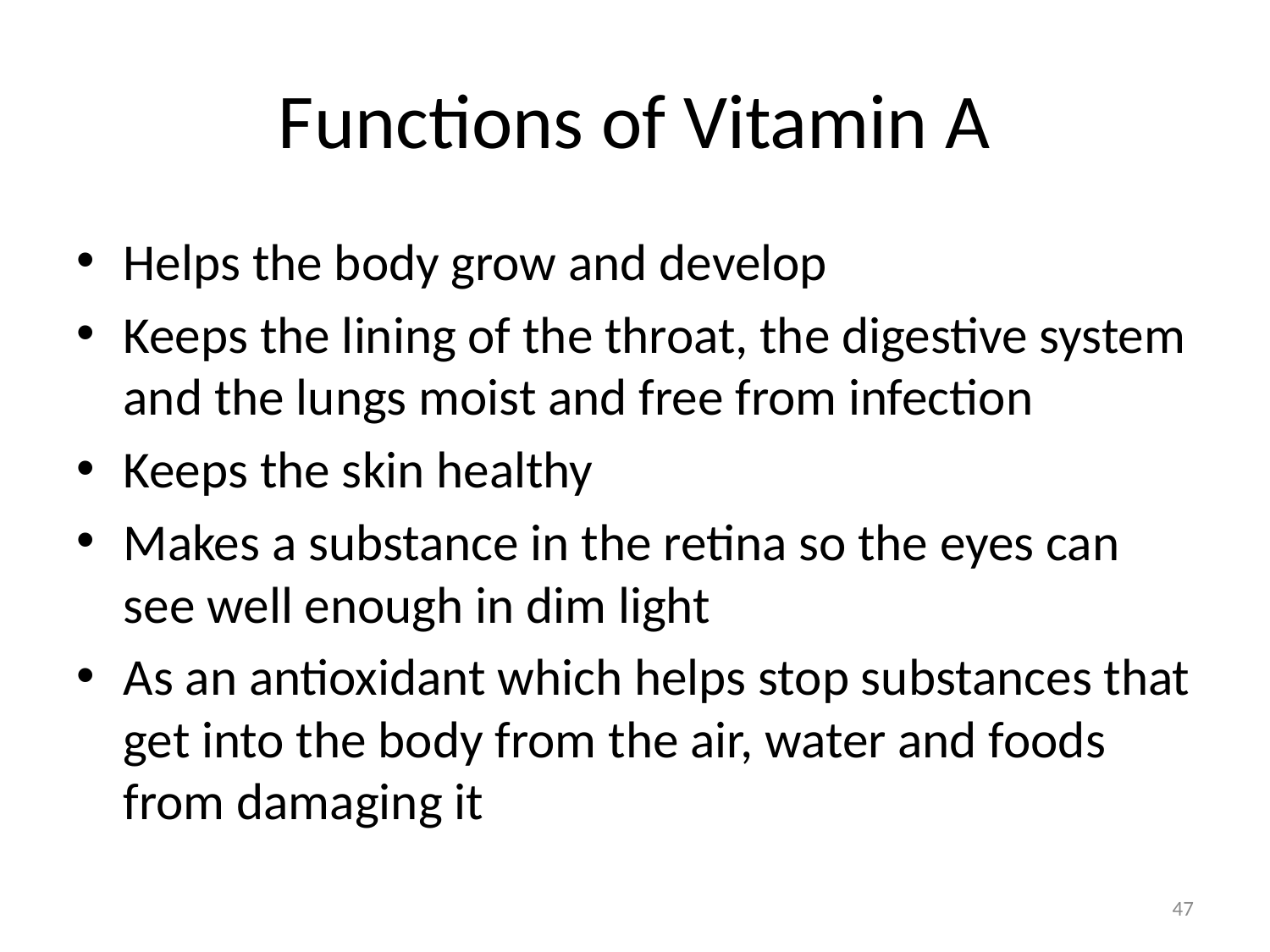

# Functions of Vitamin A
Helps the body grow and develop
Keeps the lining of the throat, the digestive system and the lungs moist and free from infection
Keeps the skin healthy
Makes a substance in the retina so the eyes can see well enough in dim light
As an antioxidant which helps stop substances that get into the body from the air, water and foods from damaging it
47